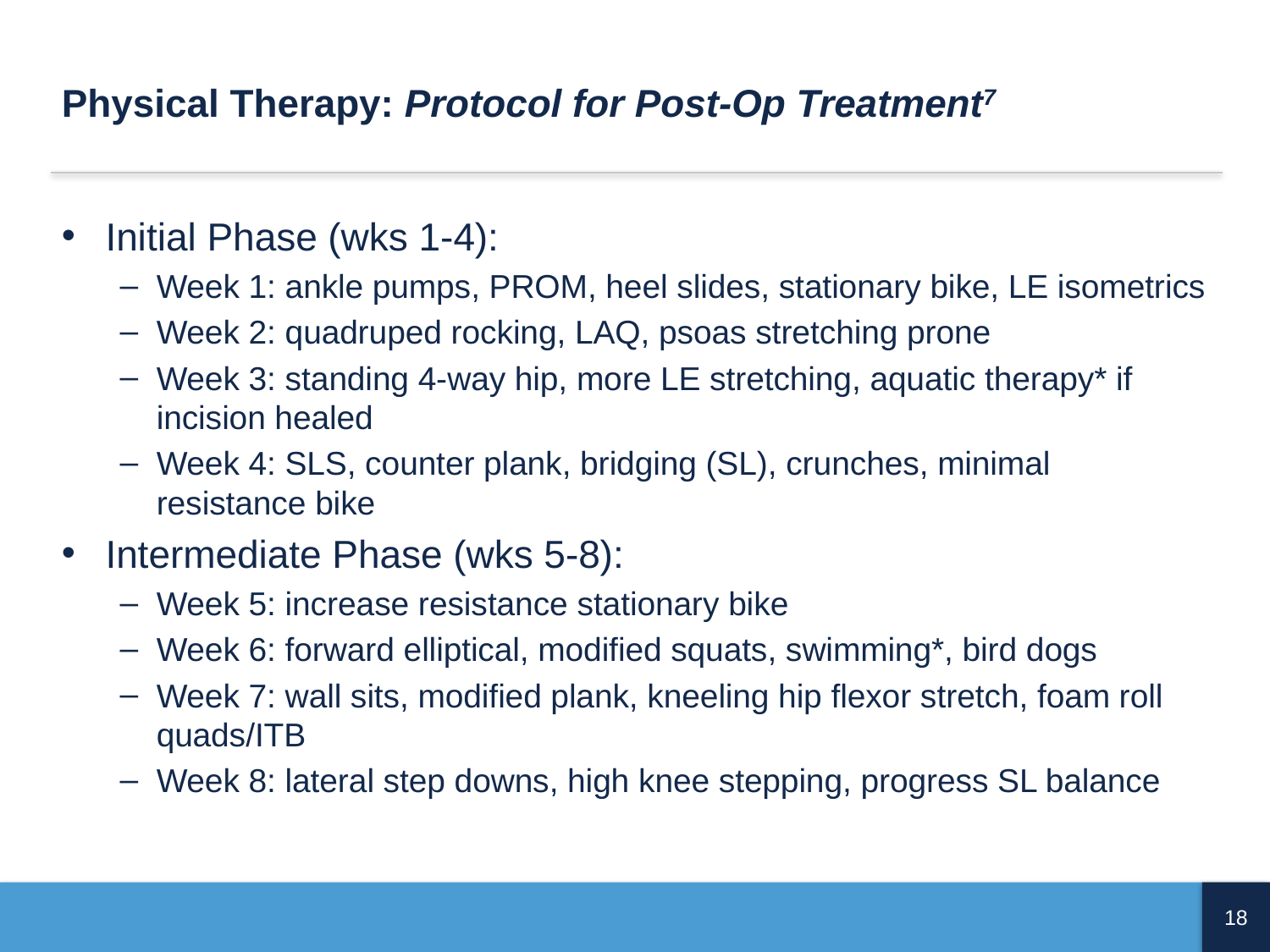

# Physical Therapy: Protocol for Post-Op Treatment7
Initial Phase (wks 1-4):
Week 1: ankle pumps, PROM, heel slides, stationary bike, LE isometrics
Week 2: quadruped rocking, LAQ, psoas stretching prone
Week 3: standing 4-way hip, more LE stretching, aquatic therapy* if incision healed
Week 4: SLS, counter plank, bridging (SL), crunches, minimal resistance bike
Intermediate Phase (wks 5-8):
Week 5: increase resistance stationary bike
Week 6: forward elliptical, modified squats, swimming*, bird dogs
Week 7: wall sits, modified plank, kneeling hip flexor stretch, foam roll quads/ITB
Week 8: lateral step downs, high knee stepping, progress SL balance
18